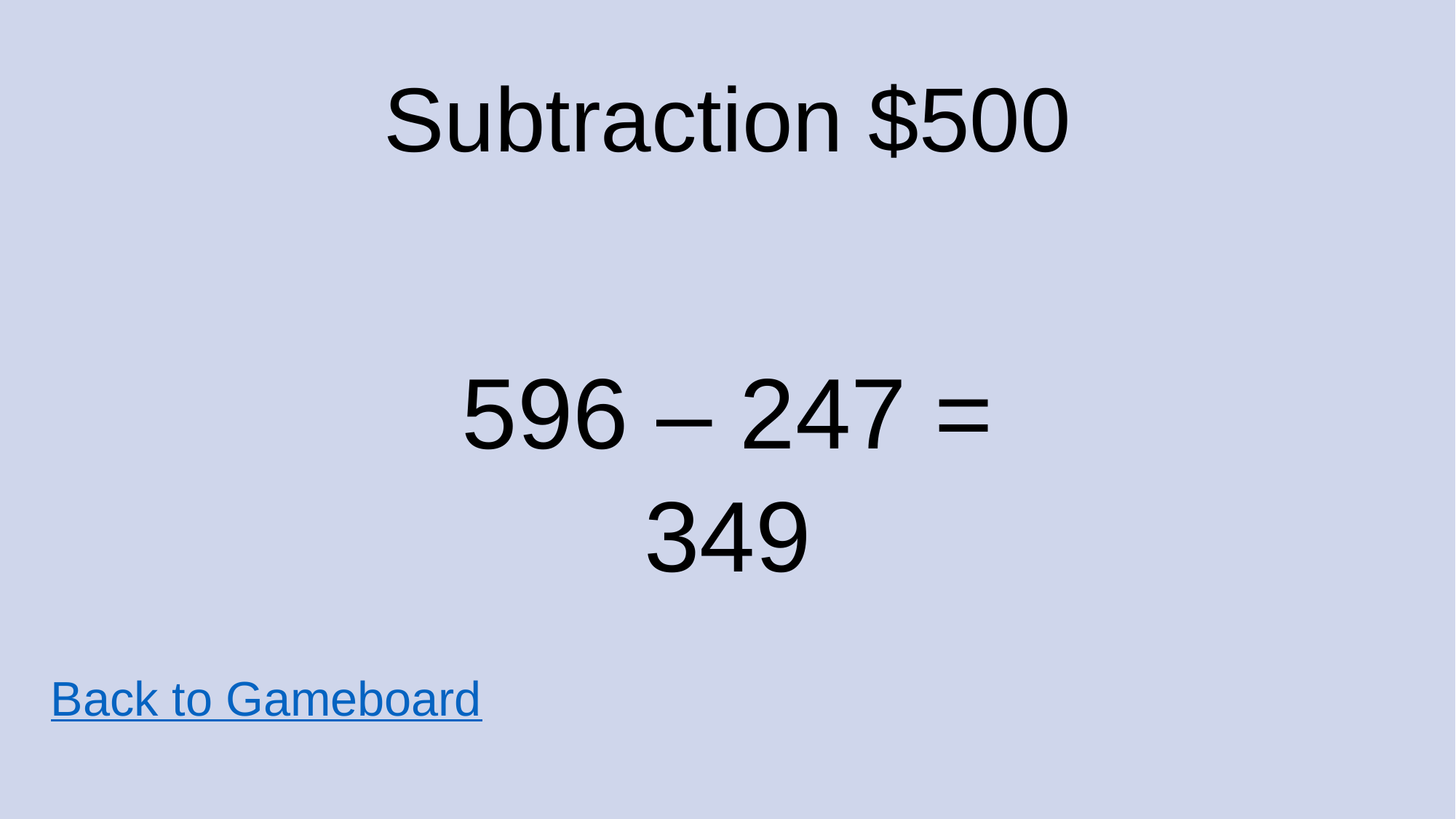

# Subtraction $500
596 – 247 =
349
Back to Gameboard